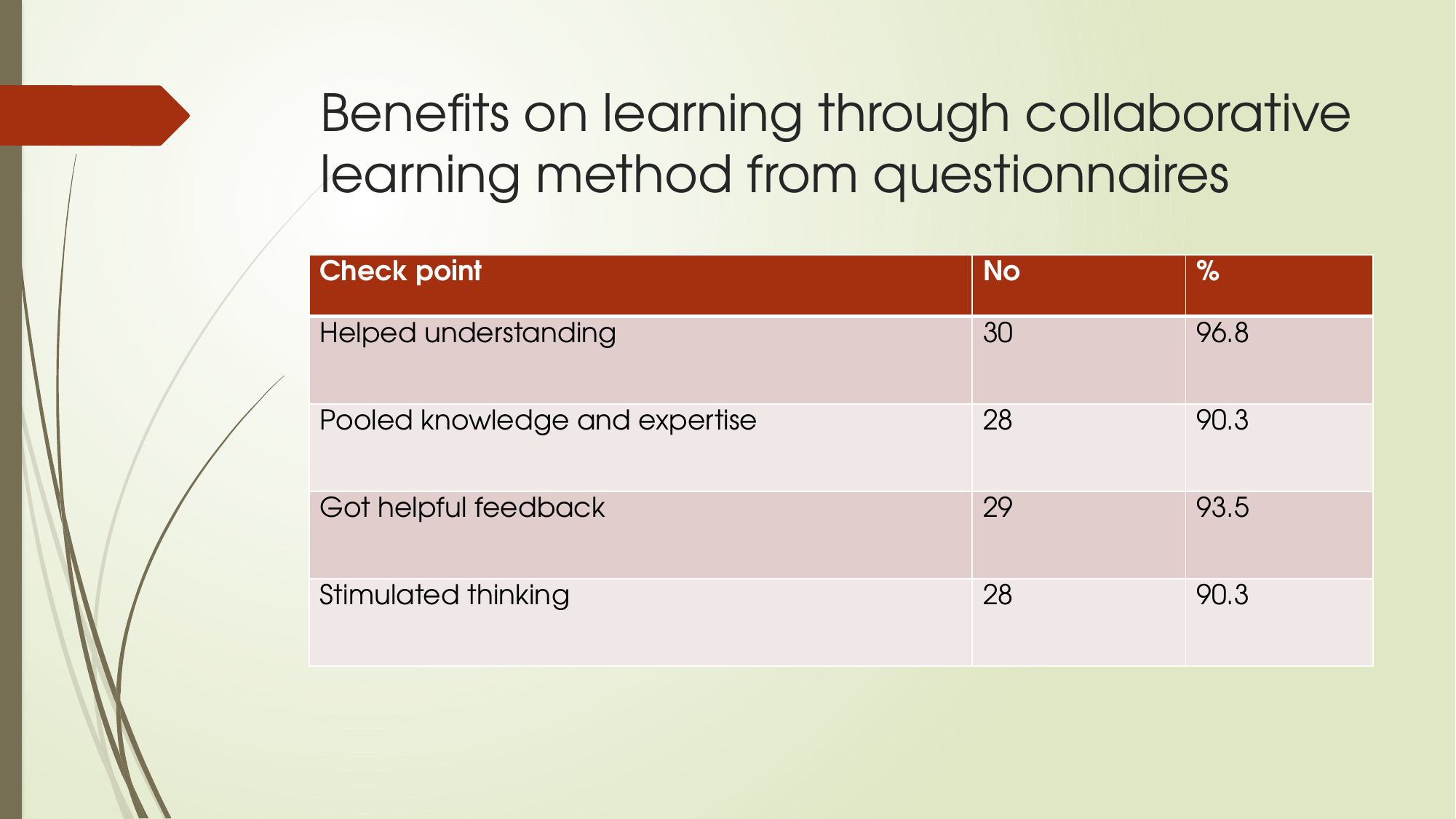

# Benefits on learning through collaborative learning method from questionnaires
| Check point | No | % |
| --- | --- | --- |
| Helped understanding | 30 | 96.8 |
| Pooled knowledge and expertise | 28 | 90.3 |
| Got helpful feedback | 29 | 93.5 |
| Stimulated thinking | 28 | 90.3 |